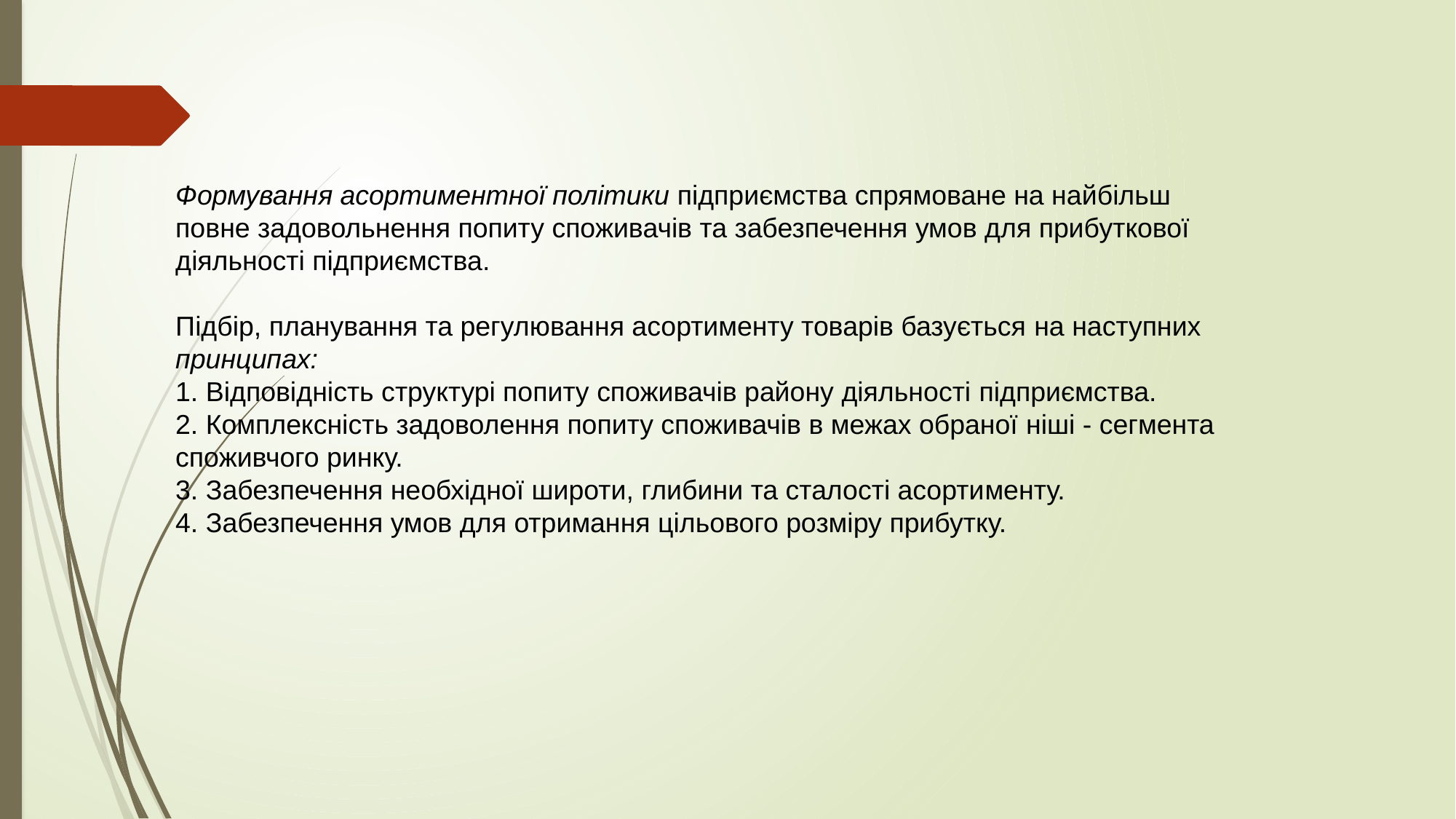

Формування асортиментної політики підприємства спрямоване на найбільш повне задовольнення попиту споживачів та забезпечення умов для прибуткової діяльності підприємства.

Підбір, планування та регулювання асортименту товарів базується на наступних принципах:
1. Відповідність структурі попиту споживачів району діяльності підприємства.
2. Комплексність задоволення попиту споживачів в межах обраної ніші - сегмента споживчого ринку.
3. Забезпечення необхідної широти, глибини та сталості асортименту.
4. Забезпечення умов для отримання цільового розміру прибутку.